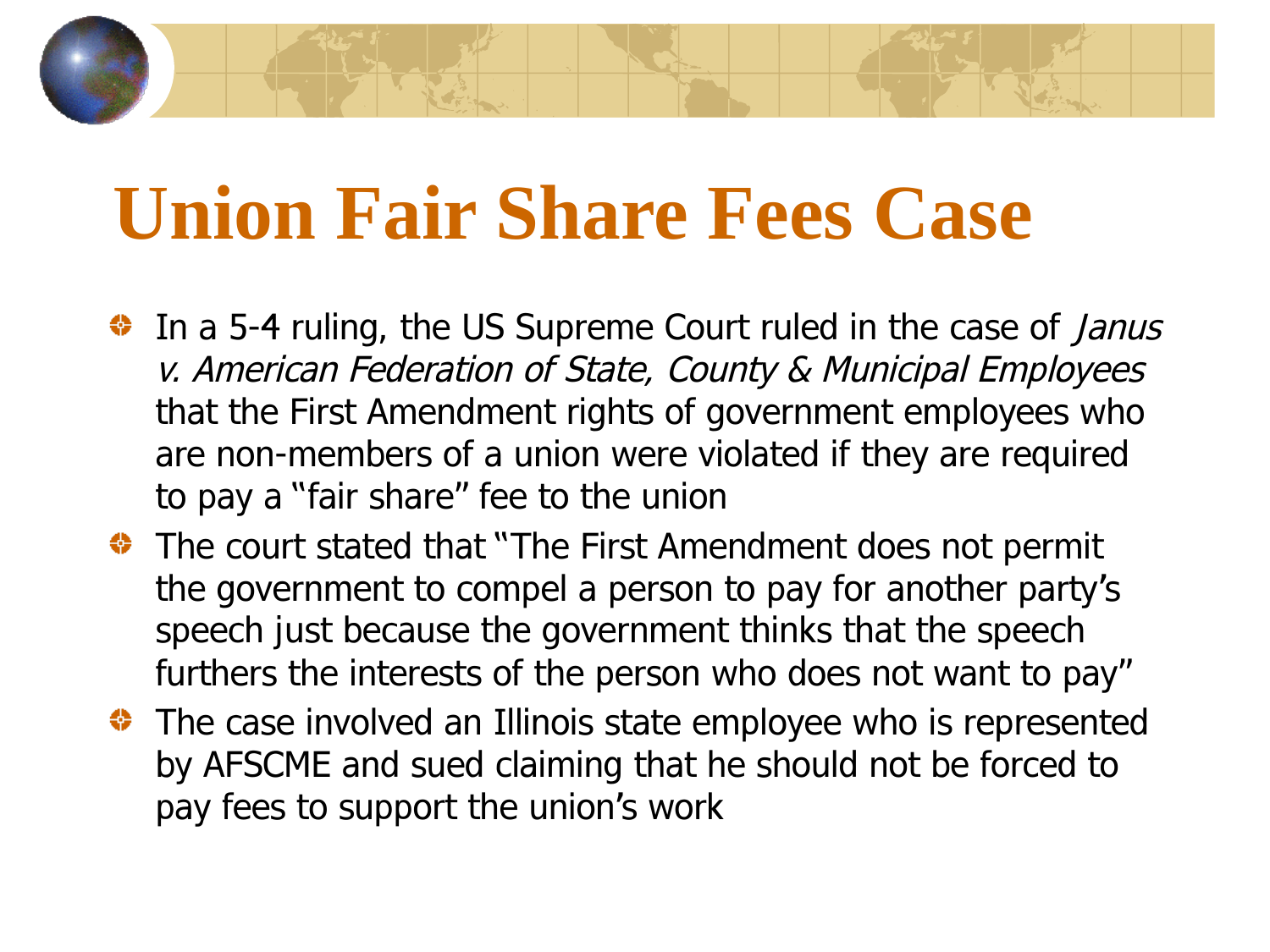

# Union Fair Share Fees Case
In a 5-4 ruling, the US Supreme Court ruled in the case of Janus v. American Federation of State, County & Municipal Employees that the First Amendment rights of government employees who are non-members of a union were violated if they are required to pay a “fair share” fee to the union
The court stated that “The First Amendment does not permit the government to compel a person to pay for another party’s speech just because the government thinks that the speech furthers the interests of the person who does not want to pay”
The case involved an Illinois state employee who is represented by AFSCME and sued claiming that he should not be forced to pay fees to support the union’s work